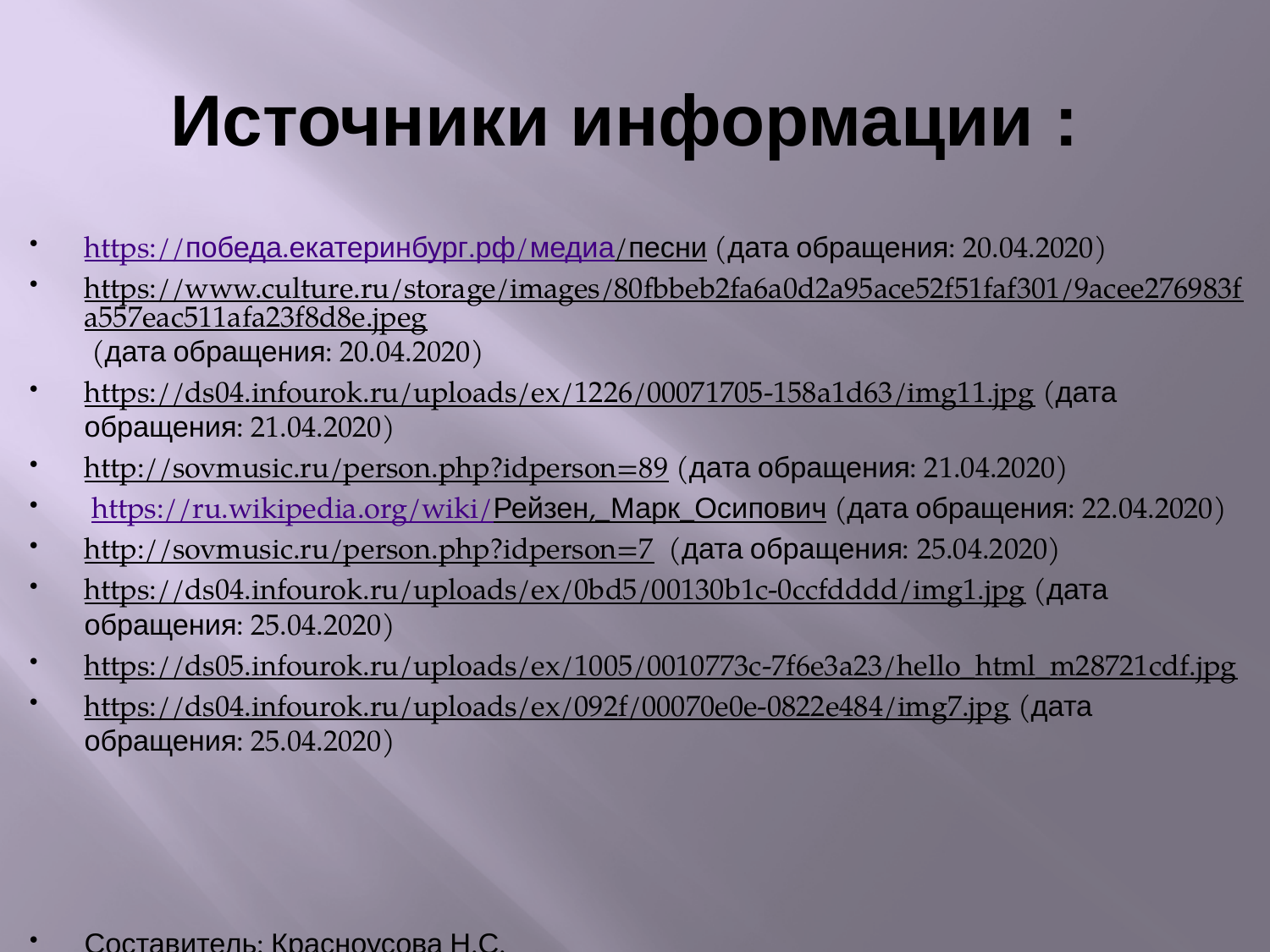

# Источники информации :
https://победа.екатеринбург.рф/медиа/песни (дата обращения: 20.04.2020)
https://www.culture.ru/storage/images/80fbbeb2fa6a0d2a95ace52f51faf301/9acee276983fa557eac511afa23f8d8e.jpeg (дата обращения: 20.04.2020)
https://ds04.infourok.ru/uploads/ex/1226/00071705-158a1d63/img11.jpg (дата обращения: 21.04.2020)
http://sovmusic.ru/person.php?idperson=89 (дата обращения: 21.04.2020)
 https://ru.wikipedia.org/wiki/Рейзен,_Марк_Осипович (дата обращения: 22.04.2020)
http://sovmusic.ru/person.php?idperson=7  (дата обращения: 25.04.2020)
https://ds04.infourok.ru/uploads/ex/0bd5/00130b1c-0ccfdddd/img1.jpg (дата обращения: 25.04.2020)
https://ds05.infourok.ru/uploads/ex/1005/0010773c-7f6e3a23/hello_html_m28721cdf.jpg
https://ds04.infourok.ru/uploads/ex/092f/00070e0e-0822e484/img7.jpg (дата обращения: 25.04.2020)

Составитель: Красноусова Н.С.